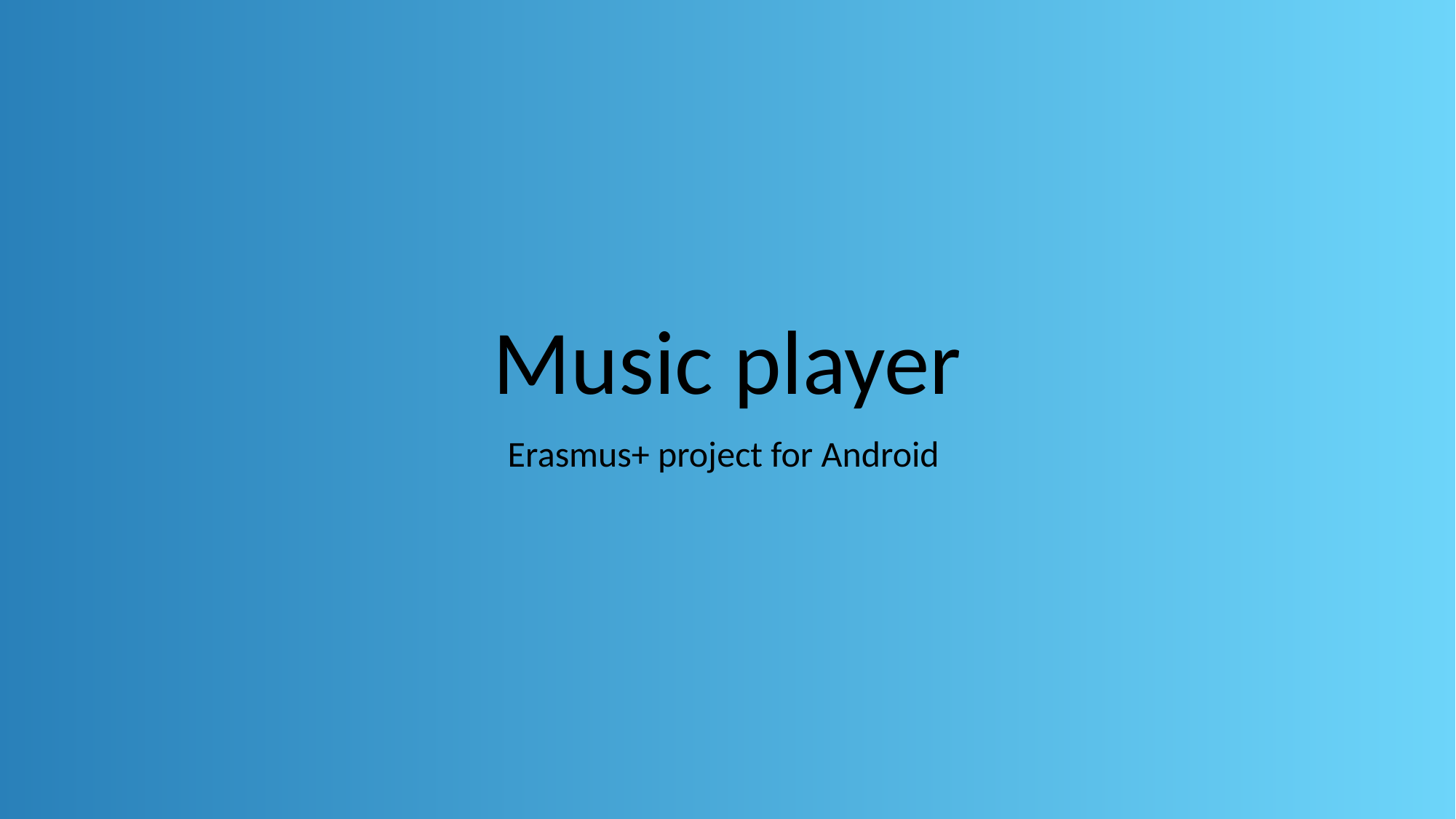

# Music player
Erasmus+ project for Android